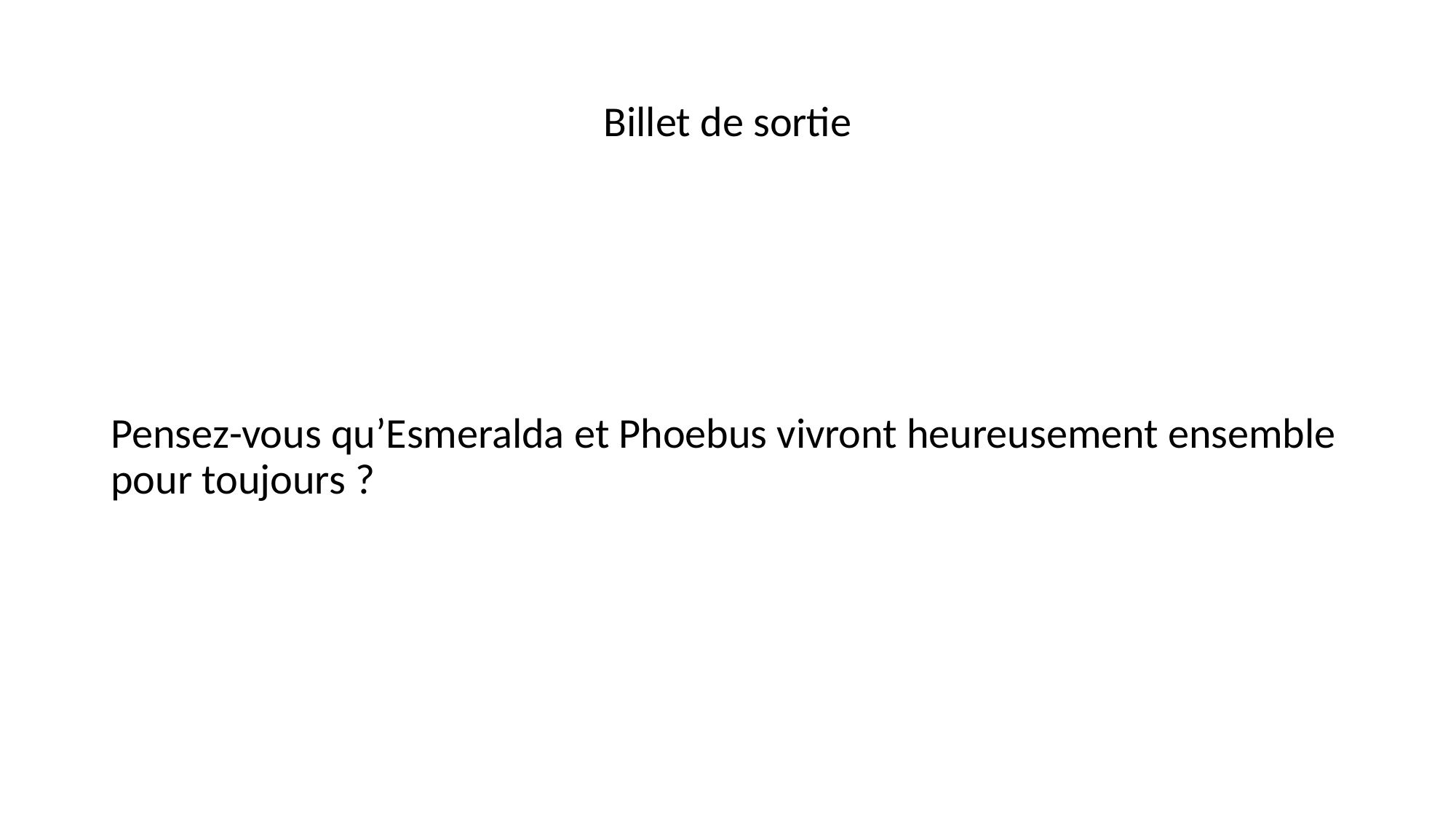

# Billet de sortie

Pensez-vous qu’Esmeralda et Phoebus vivront heureusement ensemble pour toujours ?